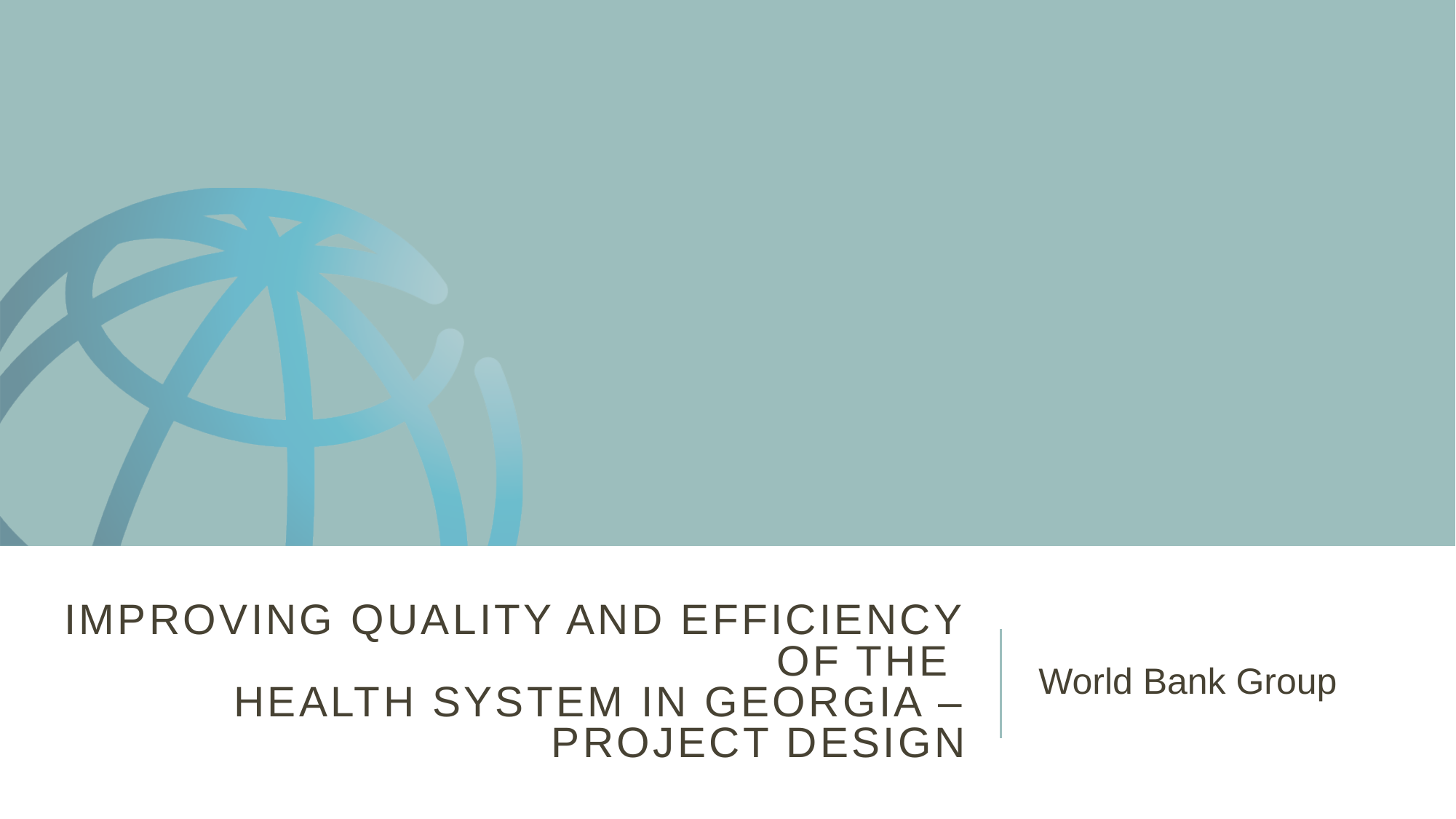

World Bank Group
# Improving quality and efficiency of the health system in Georgia – project design